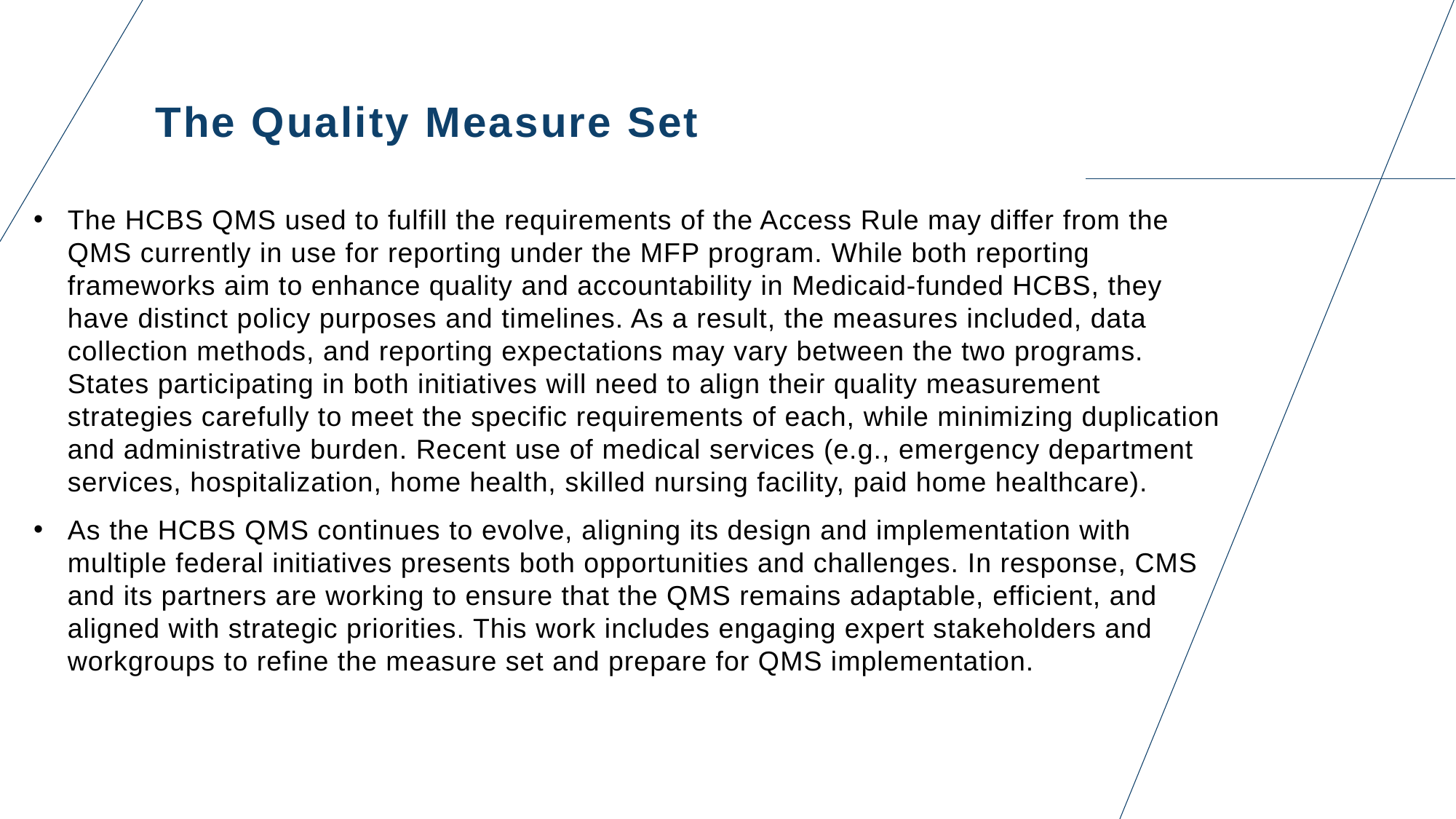

# The Quality Measure Set
The HCBS QMS used to fulfill the requirements of the Access Rule may differ from the QMS currently in use for reporting under the MFP program. While both reporting frameworks aim to enhance quality and accountability in Medicaid-funded HCBS, they have distinct policy purposes and timelines. As a result, the measures included, data collection methods, and reporting expectations may vary between the two programs. States participating in both initiatives will need to align their quality measurement strategies carefully to meet the specific requirements of each, while minimizing duplication and administrative burden. Recent use of medical services (e.g., emergency department services, hospitalization, home health, skilled nursing facility, paid home healthcare).
As the HCBS QMS continues to evolve, aligning its design and implementation with multiple federal initiatives presents both opportunities and challenges. In response, CMS and its partners are working to ensure that the QMS remains adaptable, efficient, and aligned with strategic priorities. This work includes engaging expert stakeholders and workgroups to refine the measure set and prepare for QMS implementation.